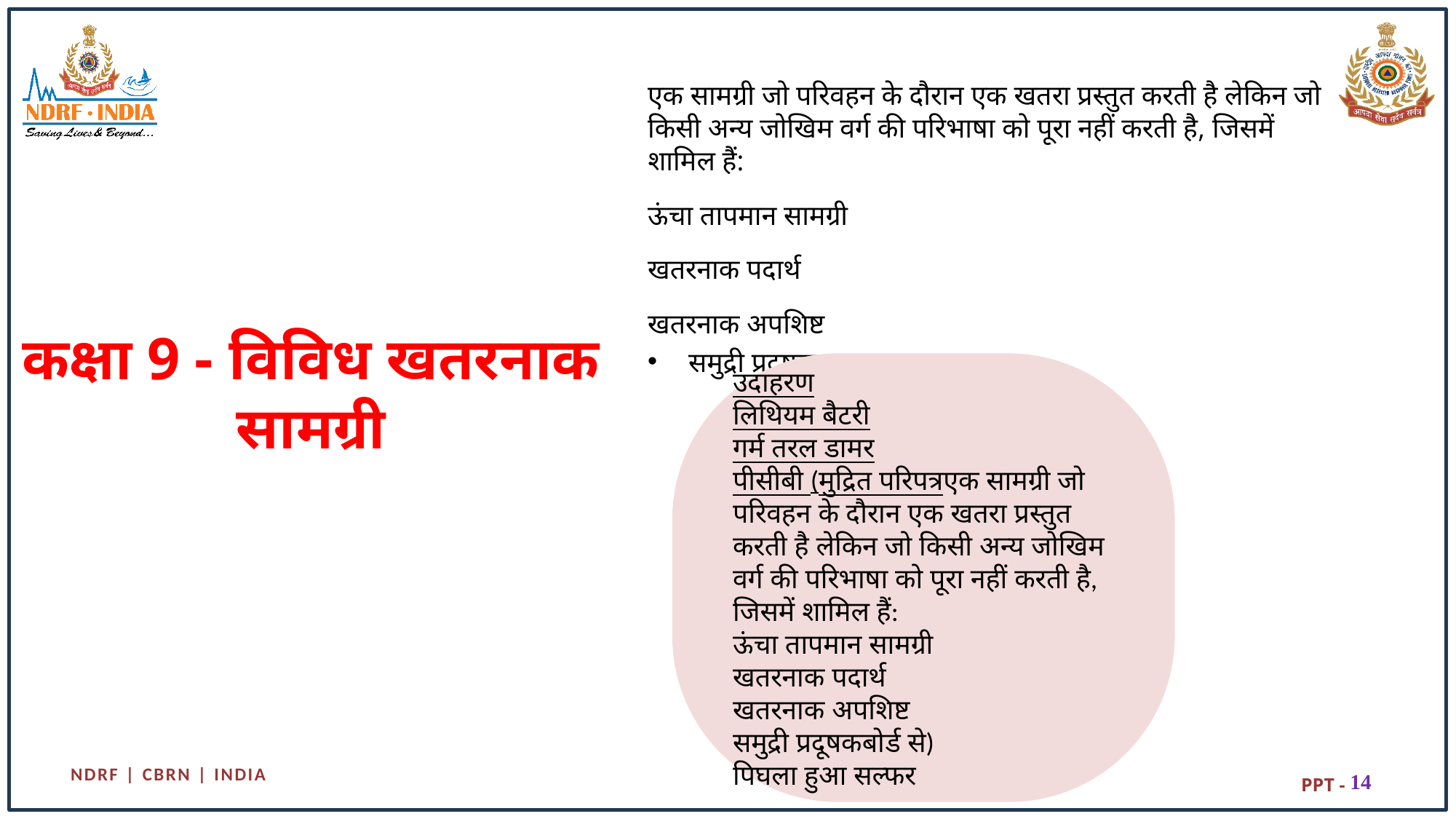

एक सामग्री जो परिवहन के दौरान एक खतरा प्रस्तुत करती है लेकिन जो किसी अन्य जोखिम वर्ग की परिभाषा को पूरा नहीं करती है, जिसमें शामिल हैं:
ऊंचा तापमान सामग्री
खतरनाक पदार्थ
खतरनाक अपशिष्ट
समुद्री प्रदूषक
# कक्षा 9 - विविध खतरनाक सामग्री
उदाहरण
लिथियम बैटरी
गर्म तरल डामर
पीसीबी (मुद्रित परिपत्रएक सामग्री जो परिवहन के दौरान एक खतरा प्रस्तुत करती है लेकिन जो किसी अन्य जोखिम वर्ग की परिभाषा को पूरा नहीं करती है, जिसमें शामिल हैं:
ऊंचा तापमान सामग्री
खतरनाक पदार्थ
खतरनाक अपशिष्ट
समुद्री प्रदूषकबोर्ड से)
पिघला हुआ सल्फर

14